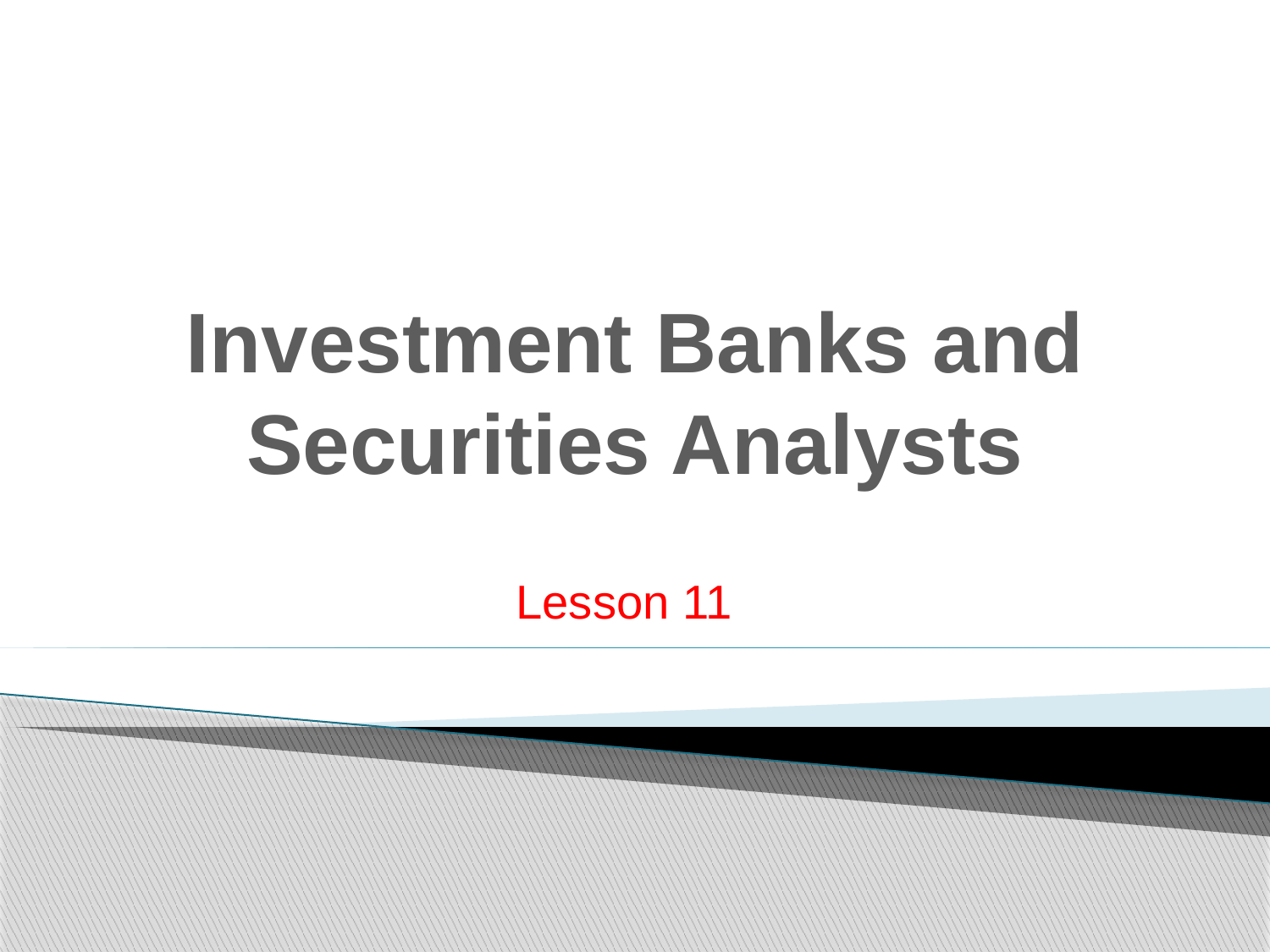

# Investment Banks and Securities Analysts

Lesson 11